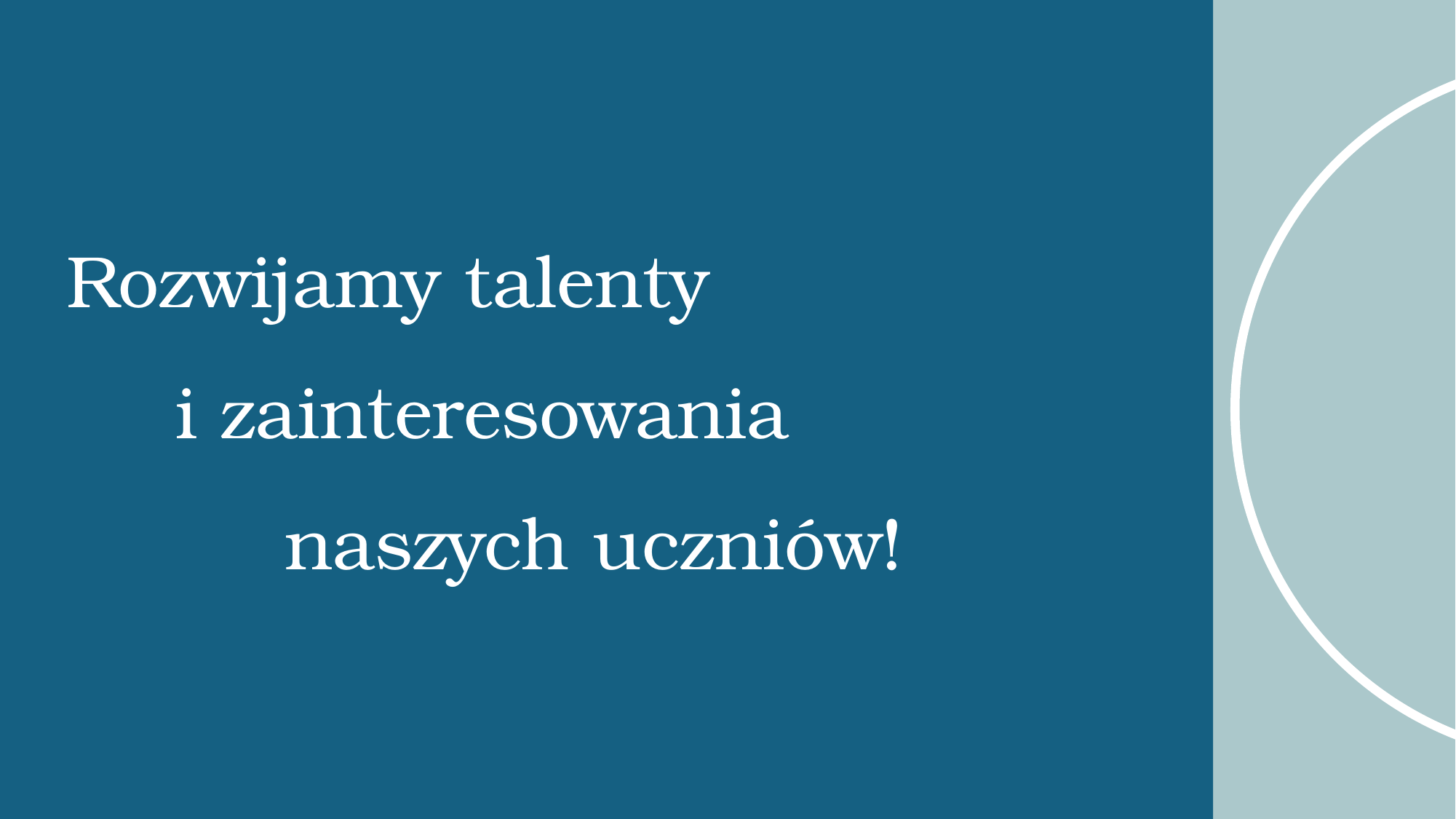

# Rozwijamy talenty i zainteresowania naszych uczniów!